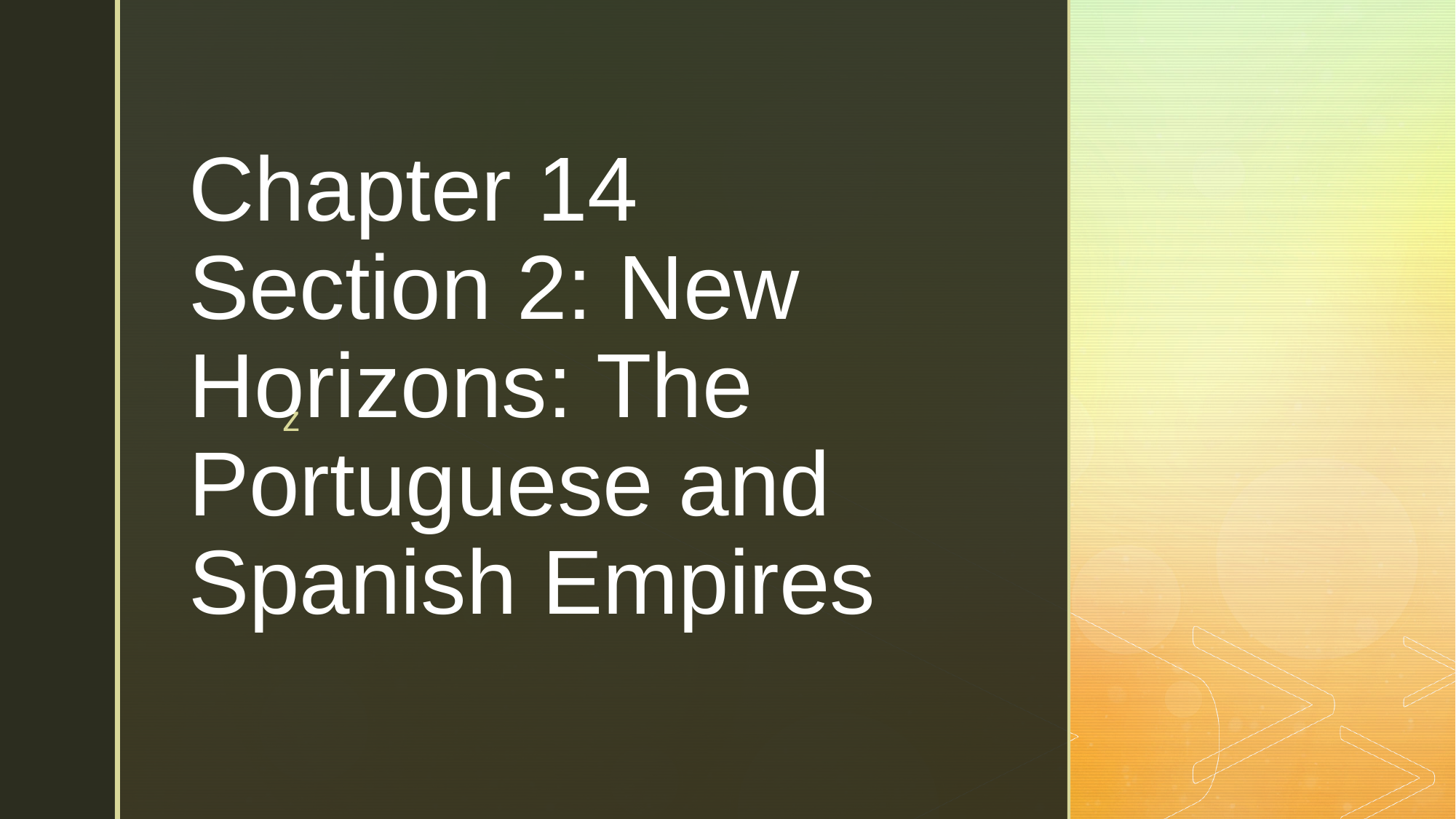

# Chapter 14 Section 2: New Horizons: The Portuguese and Spanish Empires